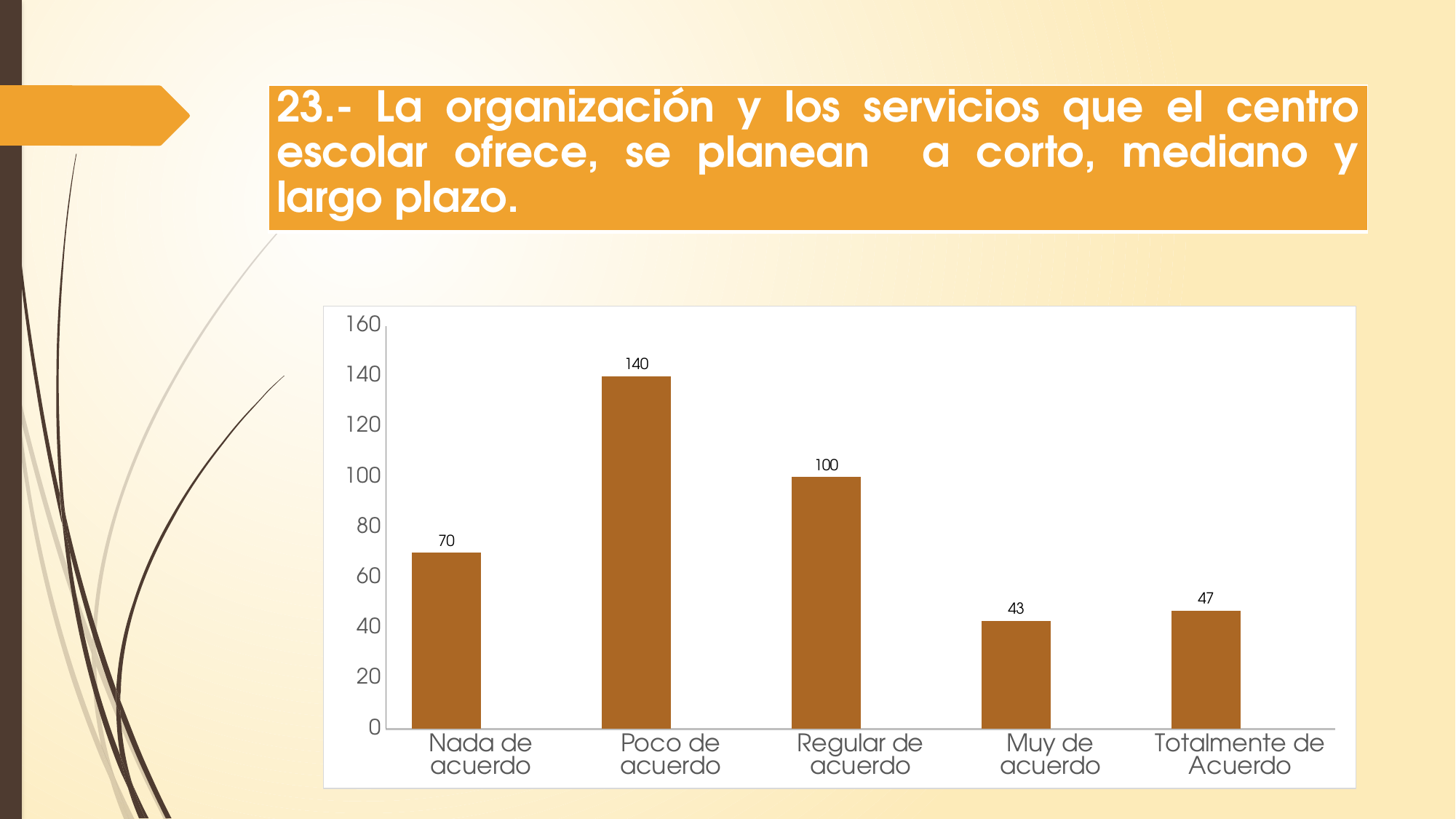

| 23.- La organización y los servicios que el centro escolar ofrece, se planean a corto, mediano y largo plazo. |
| --- |

### Chart

| Category |  | La organización y los servicios que el centro escolar ofrece, se planean  a corto, mediano y largo plazo. |
|---|---|---|
| Nada de acuerdo | 70.0 | None |
| Poco de acuerdo | 140.0 | None |
| Regular de acuerdo | 100.0 | None |
| Muy de acuerdo | 43.0 | None |
| Totalmente de Acuerdo | 47.0 | None |